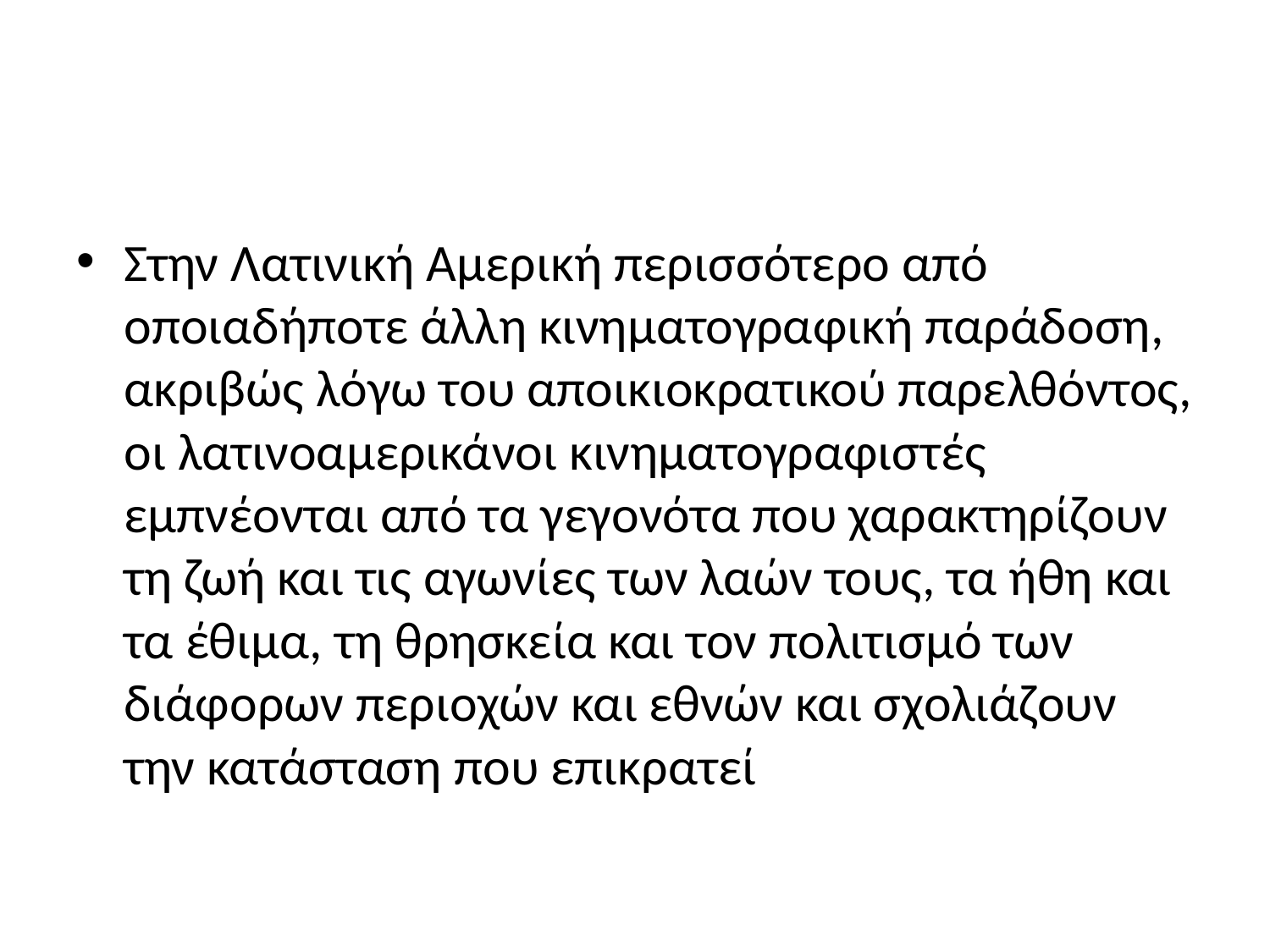

#
Στην Λατινική Αμερική περισσότερο από οποιαδήποτε άλλη κινηματογραφική παράδοση, ακριβώς λόγω του αποικιοκρατικού παρελθόντος, οι λατινοαμερικάνοι κινηματογραφιστές εμπνέονται από τα γεγονότα που χαρακτηρίζουν τη ζωή και τις αγωνίες των λαών τους, τα ήθη και τα έθιμα, τη θρησκεία και τον πολιτισμό των διάφορων περιοχών και εθνών και σχολιάζουν την κατάσταση που επικρατεί